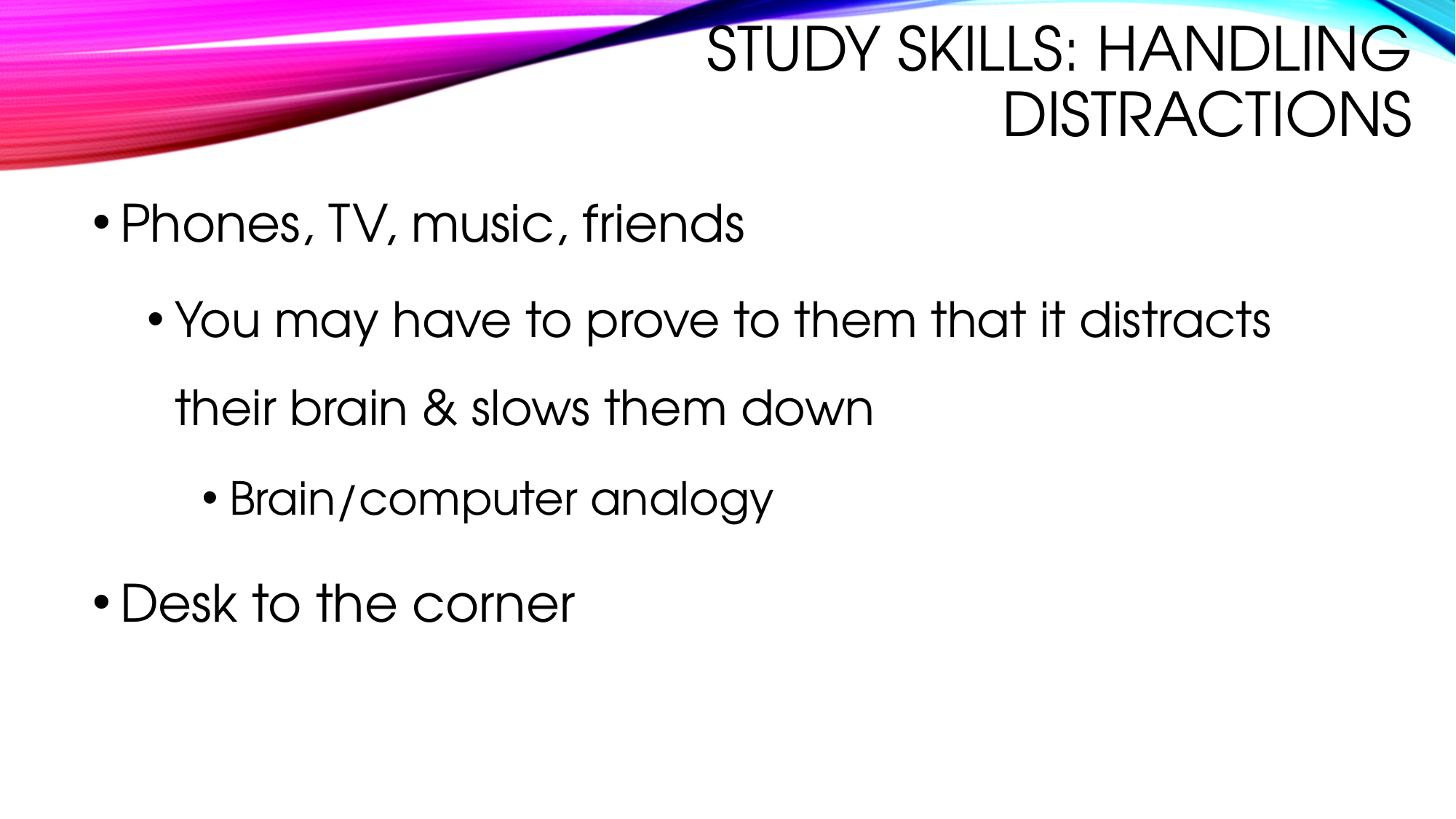

# Study skills: handling distractions
Phones, TV, music, friends
You may have to prove to them that it distracts their brain & slows them down
Brain/computer analogy
Desk to the corner